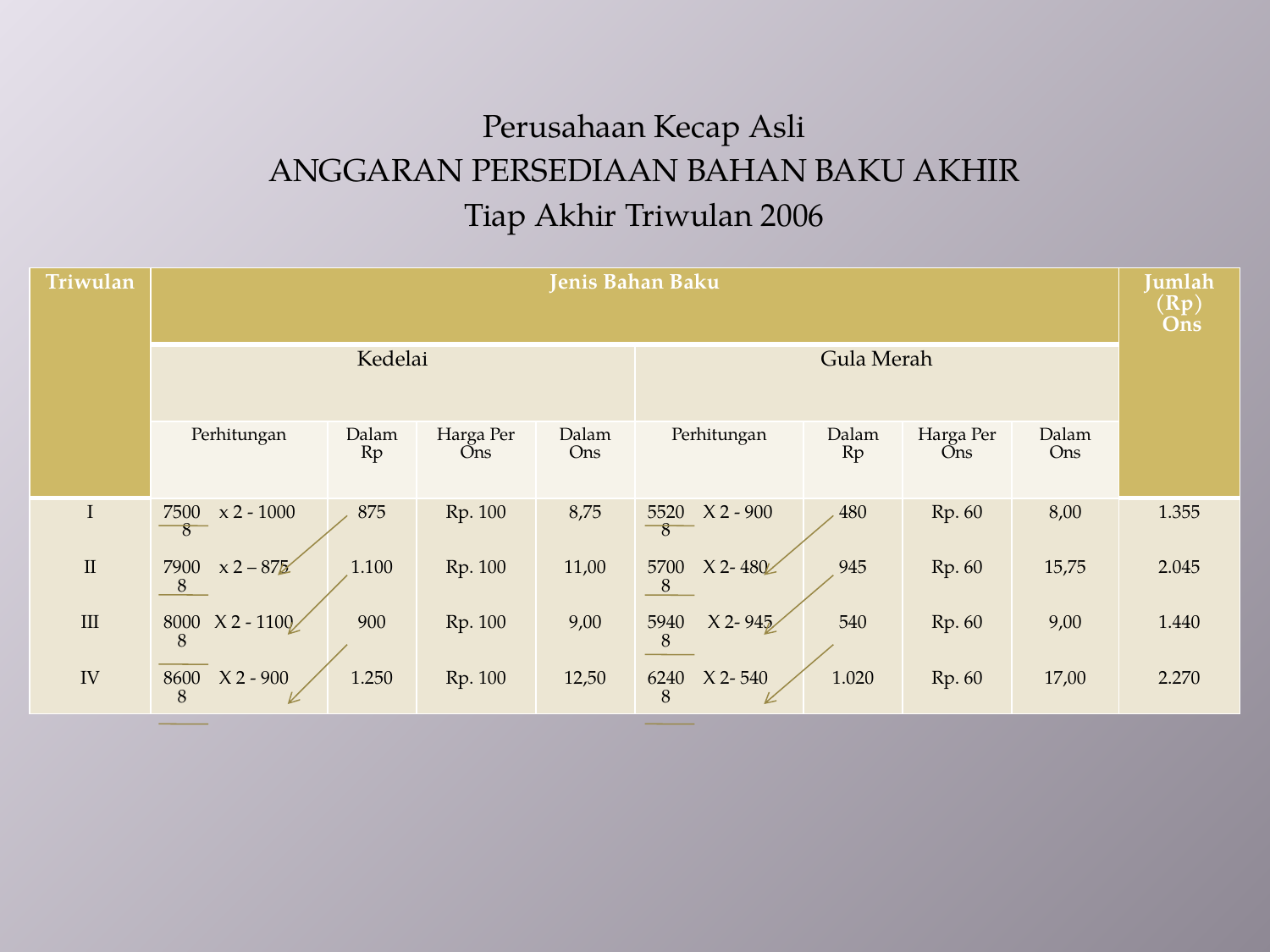

Perusahaan Kecap Asli
ANGGARAN PERSEDIAAN BAHAN BAKU AKHIR
Tiap Akhir Triwulan 2006

| Triwulan | Jenis Bahan Baku |  |  |  |  |  |  |  | Jumlah (Rp) Ons |
| --- | --- | --- | --- | --- | --- | --- | --- | --- | --- |
|  | Kedelai |  |  |  | Gula Merah |  |  |  |  |
|  | Perhitungan | Dalam Rp | Harga Per Ons | Dalam Ons | Perhitungan | Dalam Rp | Harga Per Ons | Dalam Ons |  |
| I II III IV | 7500 x 2 - 1000 8 x 2 – 875 8 8000 X 2 - 1100 8 8600 X 2 - 900 8 | 875 1.100 900 1.250 | Rp. 100 Rp. 100 Rp. 100 Rp. 100 | 8,75 11,00 9,00 12,50 | 5520 X 2 - 900 8 5700 X 2- 480 8 5940 X 2- 945 8 6240 X 2- 540 8 | 480 945 540 1.020 | Rp. 60 Rp. 60 Rp. 60 Rp. 60 | 8,00 15,75 9,00 17,00 | 1.355 2.045 1.440 2.270 |